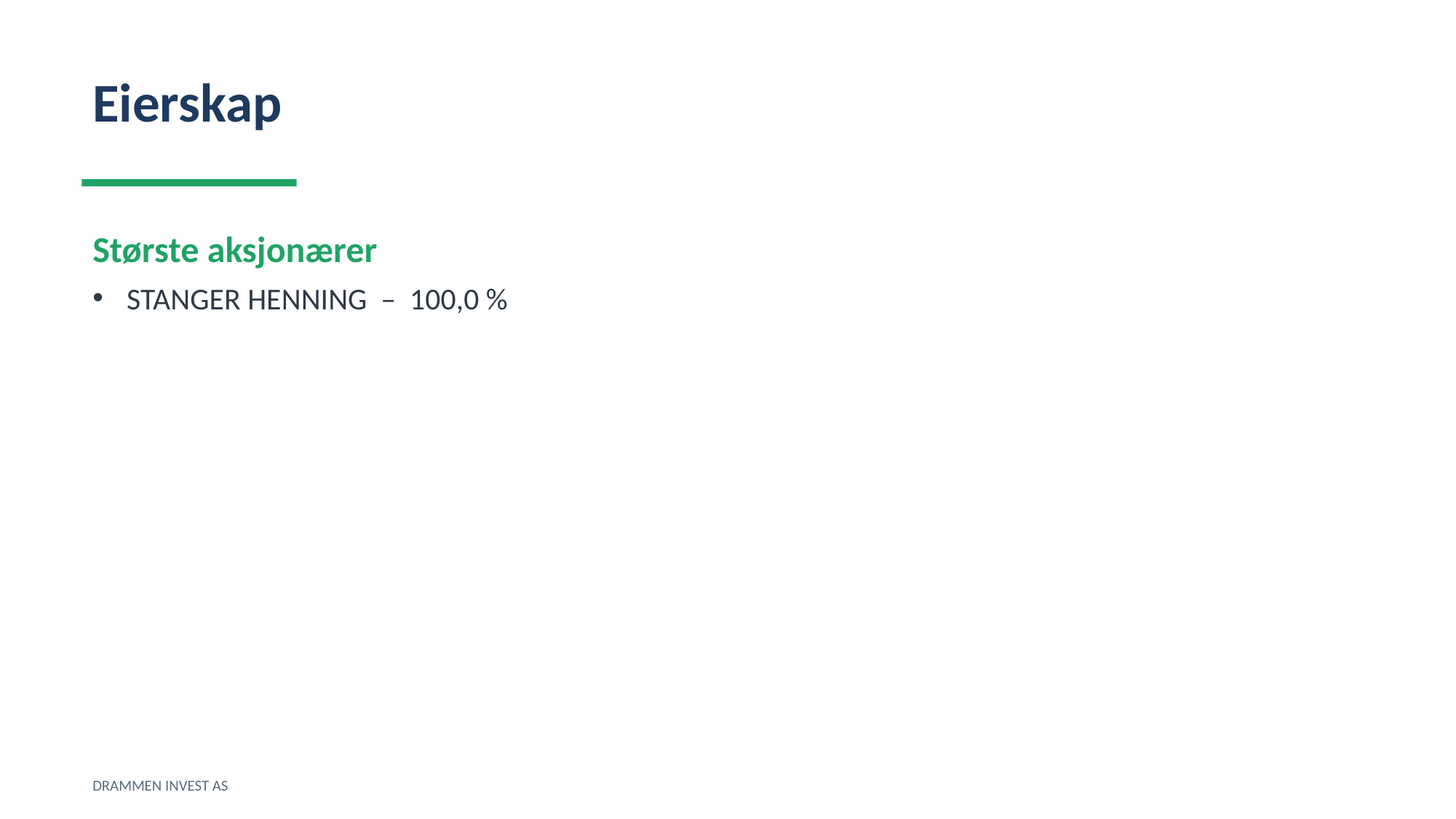

Eierskap

Største aksjonærer
STANGER HENNING  –  100,0 %
DRAMMEN INVEST AS